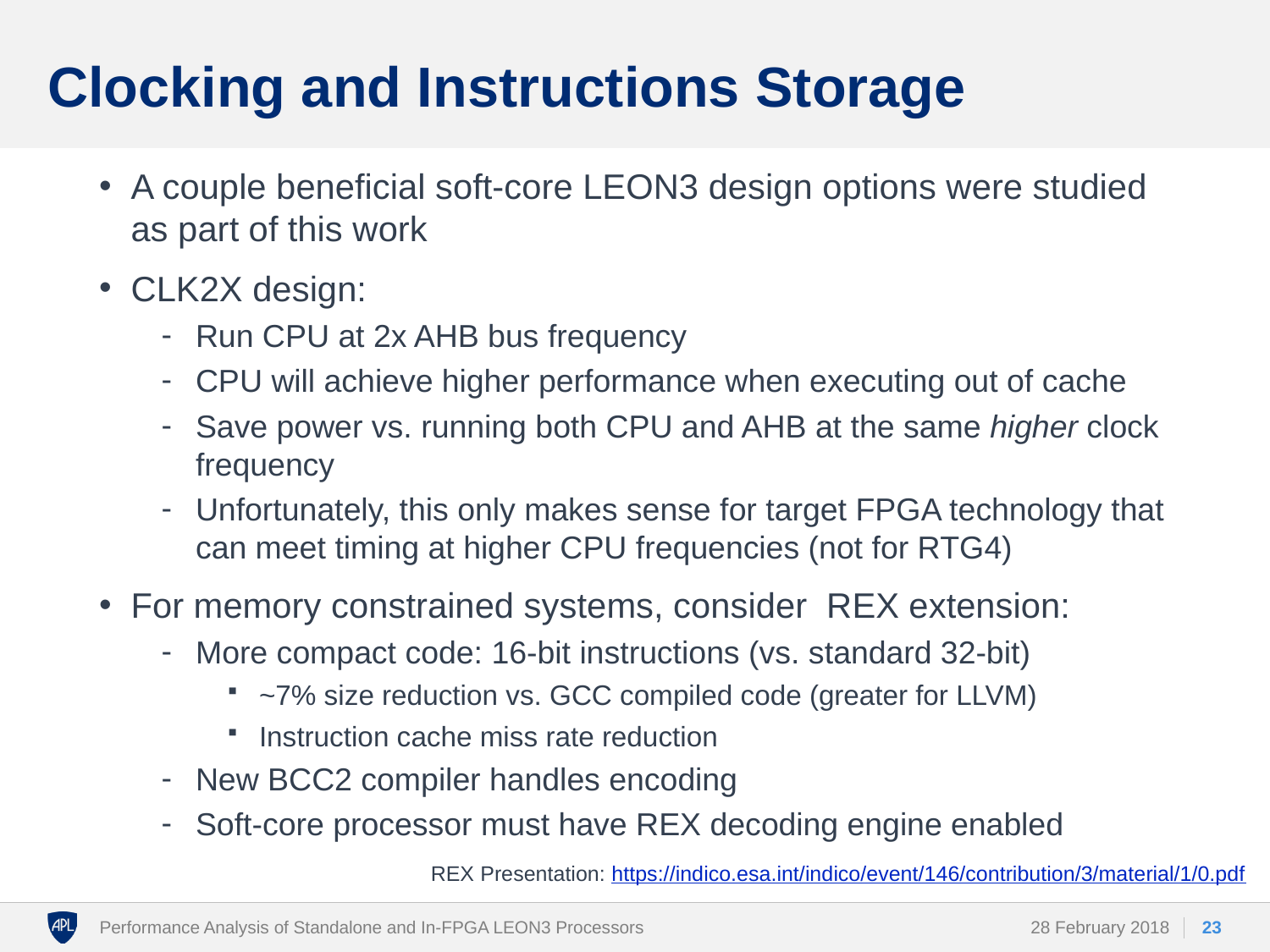

# Clocking and Instructions Storage
A couple beneficial soft-core LEON3 design options were studied as part of this work
CLK2X design:
Run CPU at 2x AHB bus frequency
CPU will achieve higher performance when executing out of cache
Save power vs. running both CPU and AHB at the same higher clock frequency
Unfortunately, this only makes sense for target FPGA technology that can meet timing at higher CPU frequencies (not for RTG4)
For memory constrained systems, consider  REX extension:
More compact code: 16-bit instructions (vs. standard 32-bit)
~7% size reduction vs. GCC compiled code (greater for LLVM)
Instruction cache miss rate reduction
New BCC2 compiler handles encoding
Soft-core processor must have REX decoding engine enabled
REX Presentation: https://indico.esa.int/indico/event/146/contribution/3/material/1/0.pdf
Performance Analysis of Standalone and In-FPGA LEON3 Processors
28 February 2018
23